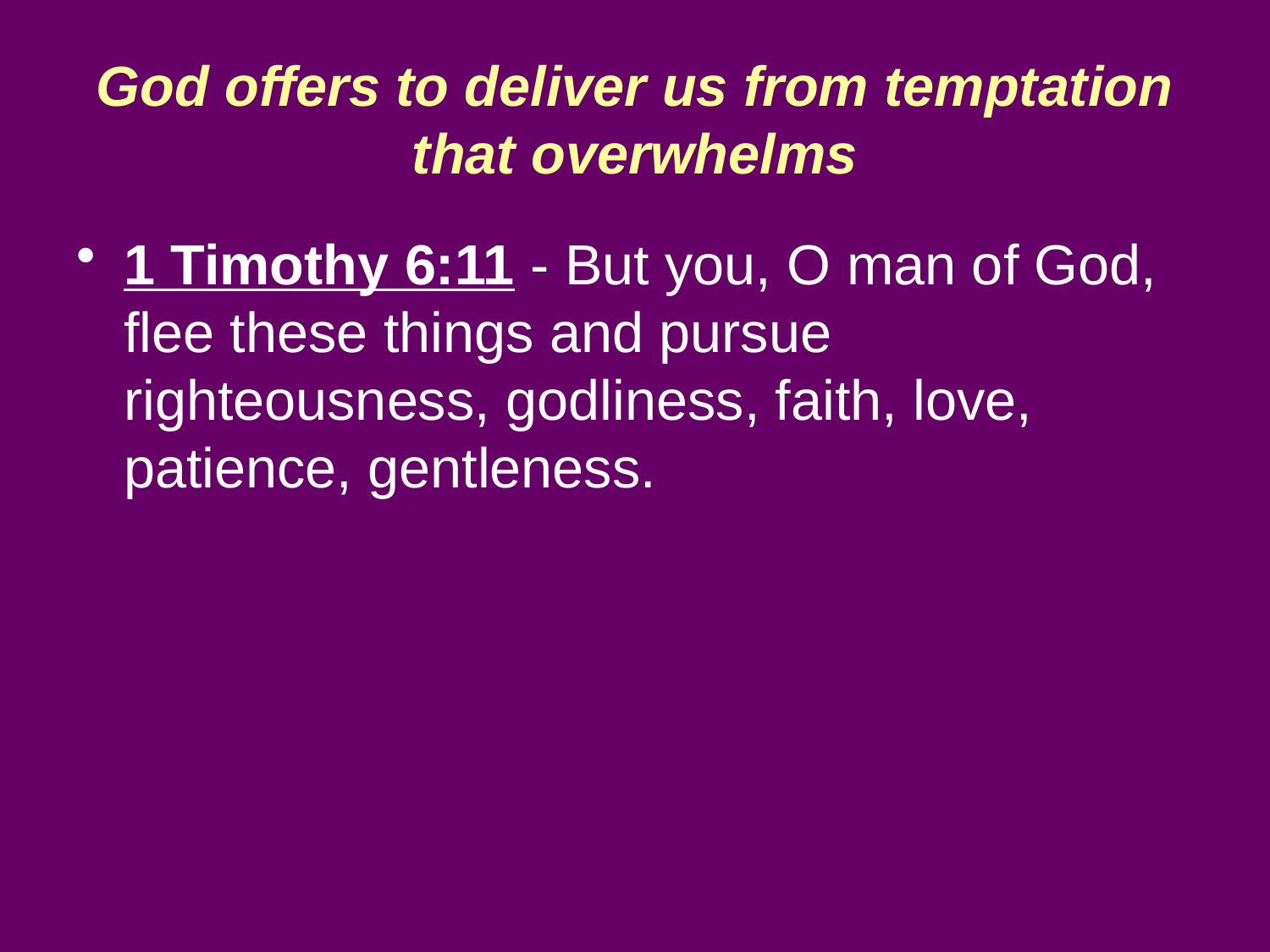

# God offers to deliver us from temptation that overwhelms
1 Timothy 6:11 - But you, O man of God, flee these things and pursue righteousness, godliness, faith, love, patience, gentleness.